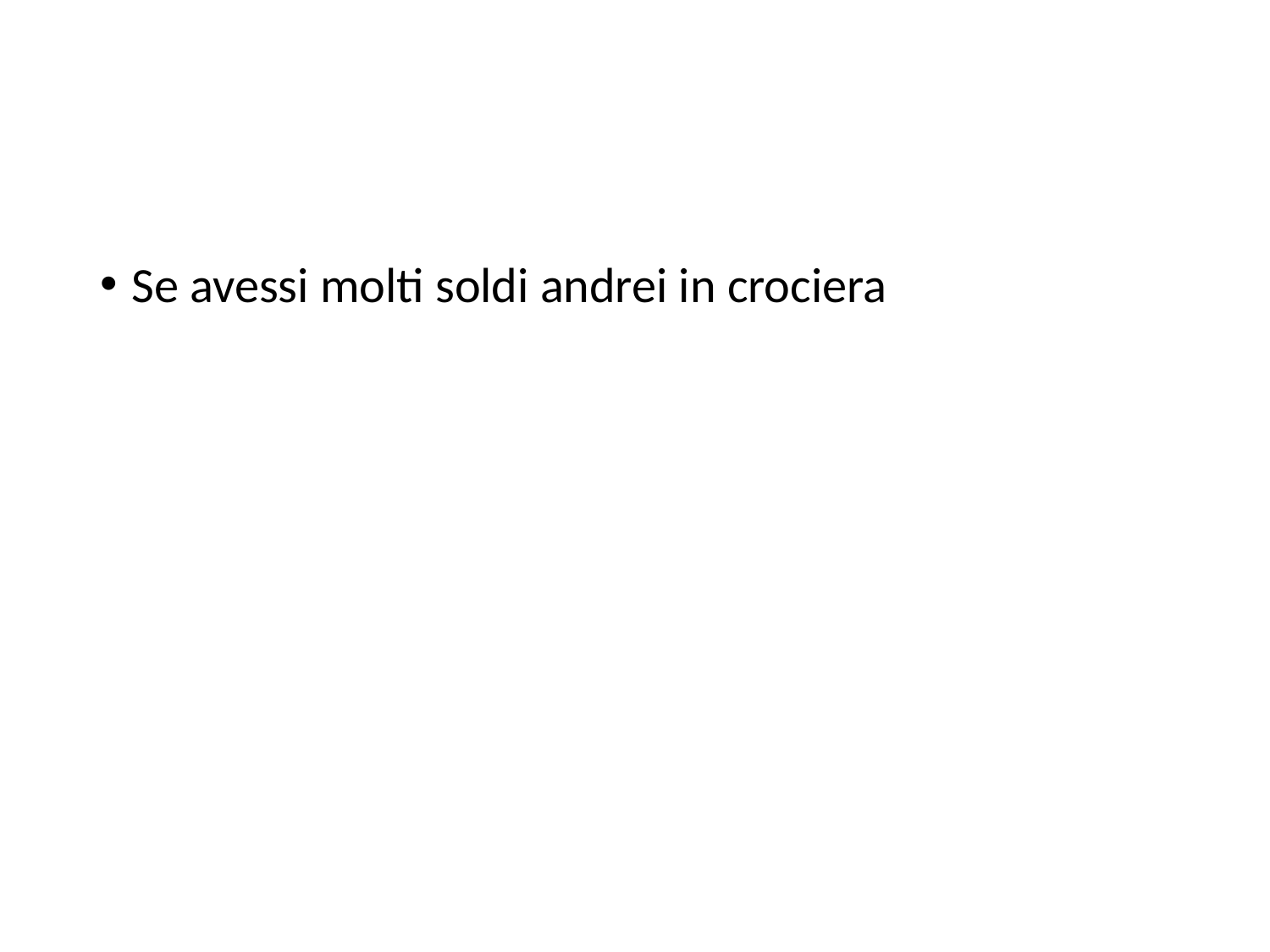

#
Se avessi molti soldi andrei in crociera